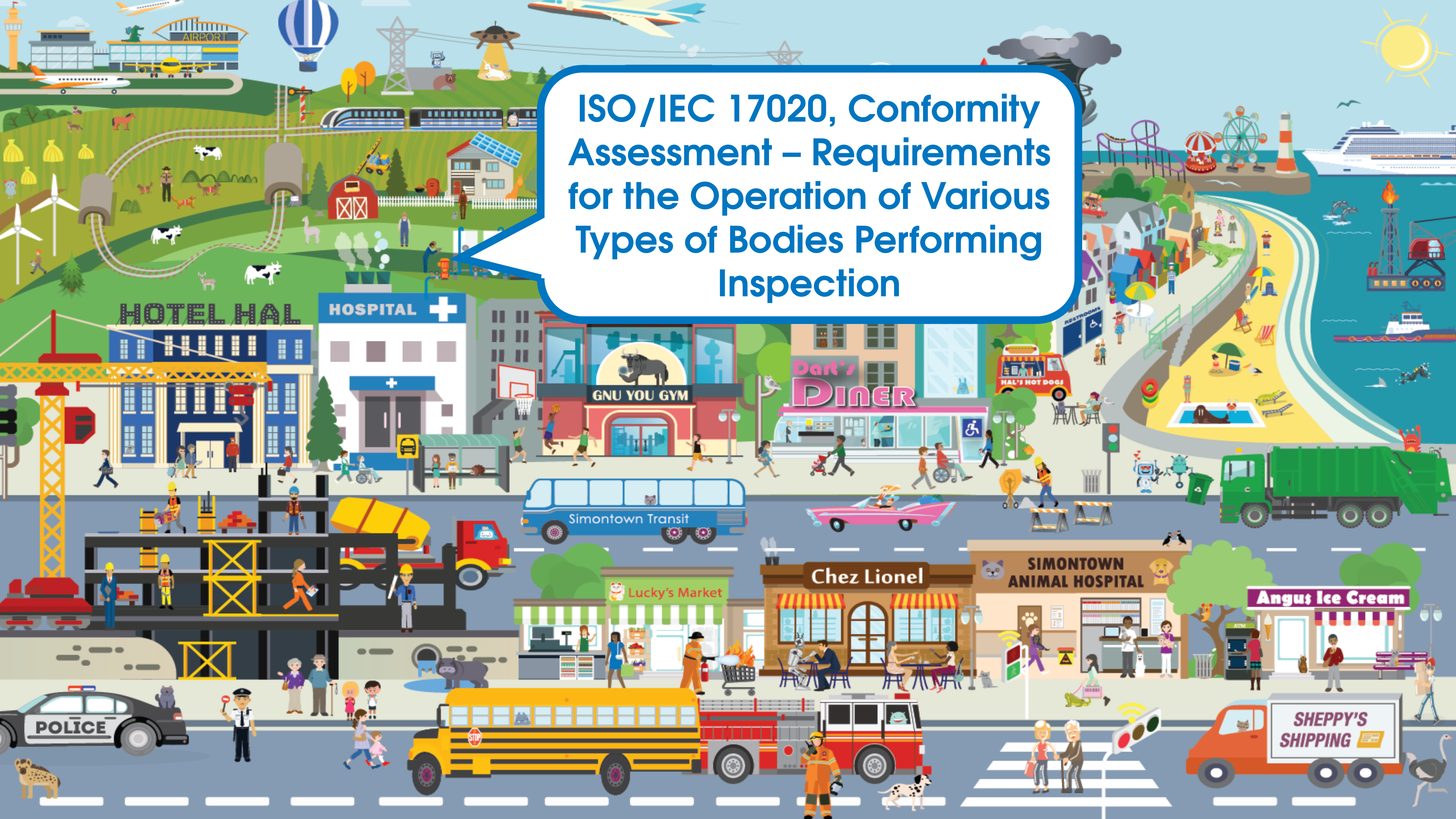

ISO/IEC 17020, Conformity Assessment – Requirements for the Operation of Various Types of Bodies Performing Inspection